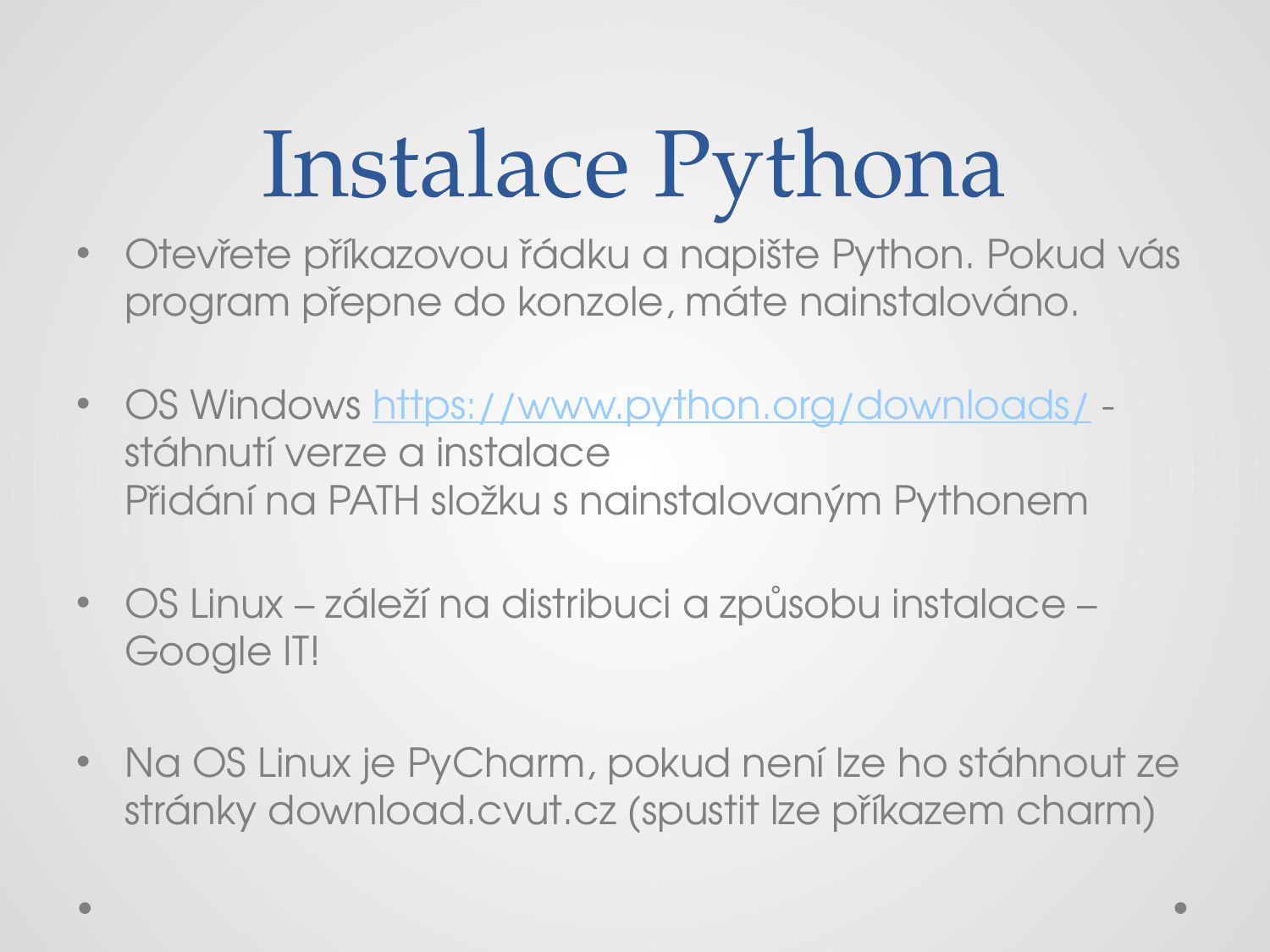

# Instalace Pythona
Otevřete příkazovou řádku a napište Python. Pokud vás program přepne do konzole, máte nainstalováno.
OS Windows https://www.python.org/downloads/ - stáhnutí verze a instalace
Přidání na PATH složku s nainstalovaným Pythonem
OS Linux – záleží na distribuci a způsobu instalace – Google IT!

Na OS Linux je PyCharm, pokud není lze ho stáhnout ze stránky download.cvut.cz (spustit lze příkazem charm)